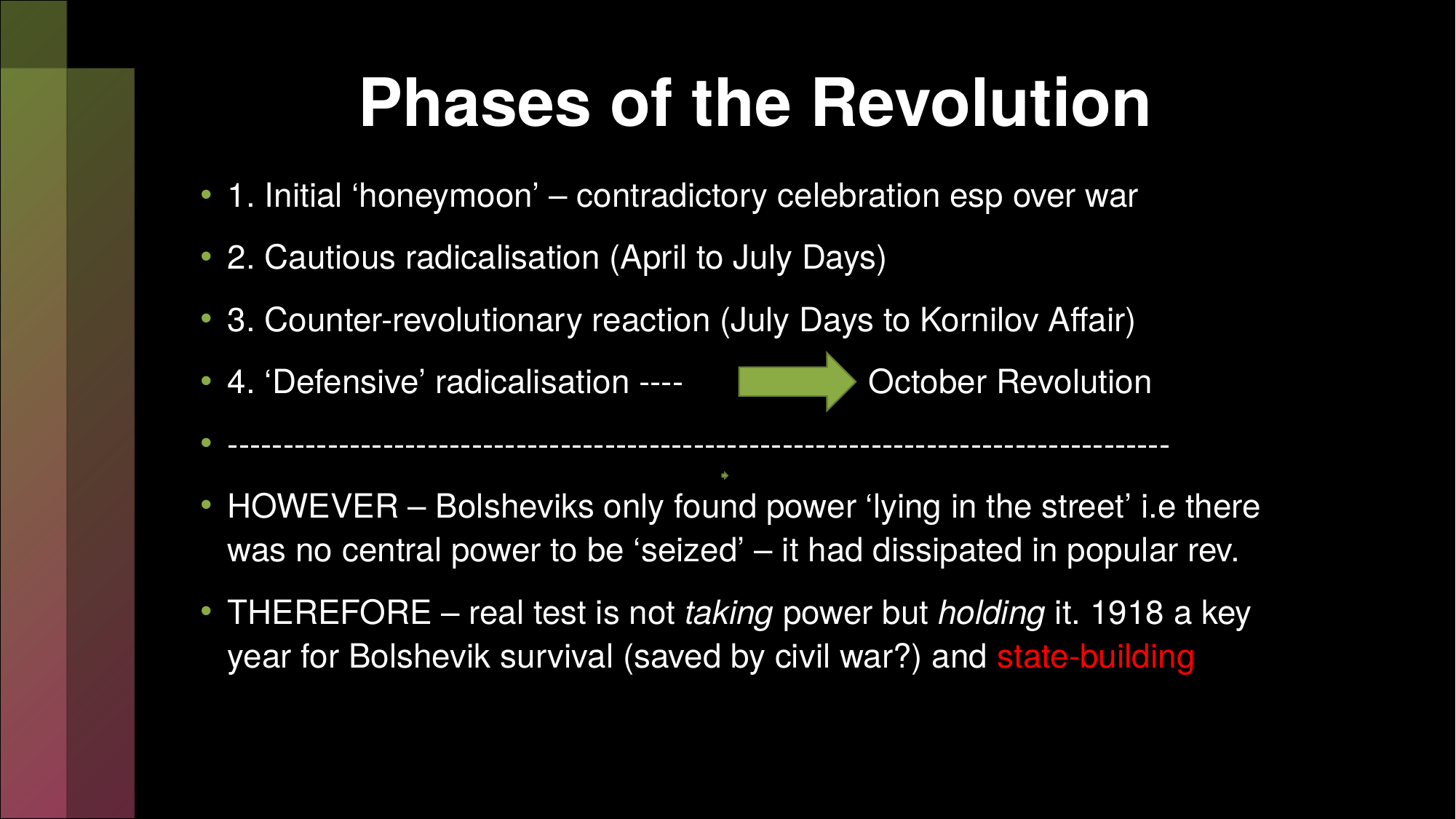

# Phases of the Revolution
1. Initial ‘honeymoon’ – contradictory celebration esp over war
2. Cautious radicalisation (April to July Days)
3. Counter-revolutionary reaction (July Days to Kornilov Affair)
4. ‘Defensive’ radicalisation ----                    October Revolution
-------------------------------------------------------------------------------------
HOWEVER – Bolsheviks only found power ‘lying in the street’ i.e there was no central power to be ‘seized’ – it had dissipated in popular rev.
THEREFORE – real test is not taking power but holding it. 1918 a key year for Bolshevik survival (saved by civil war?) and state-building